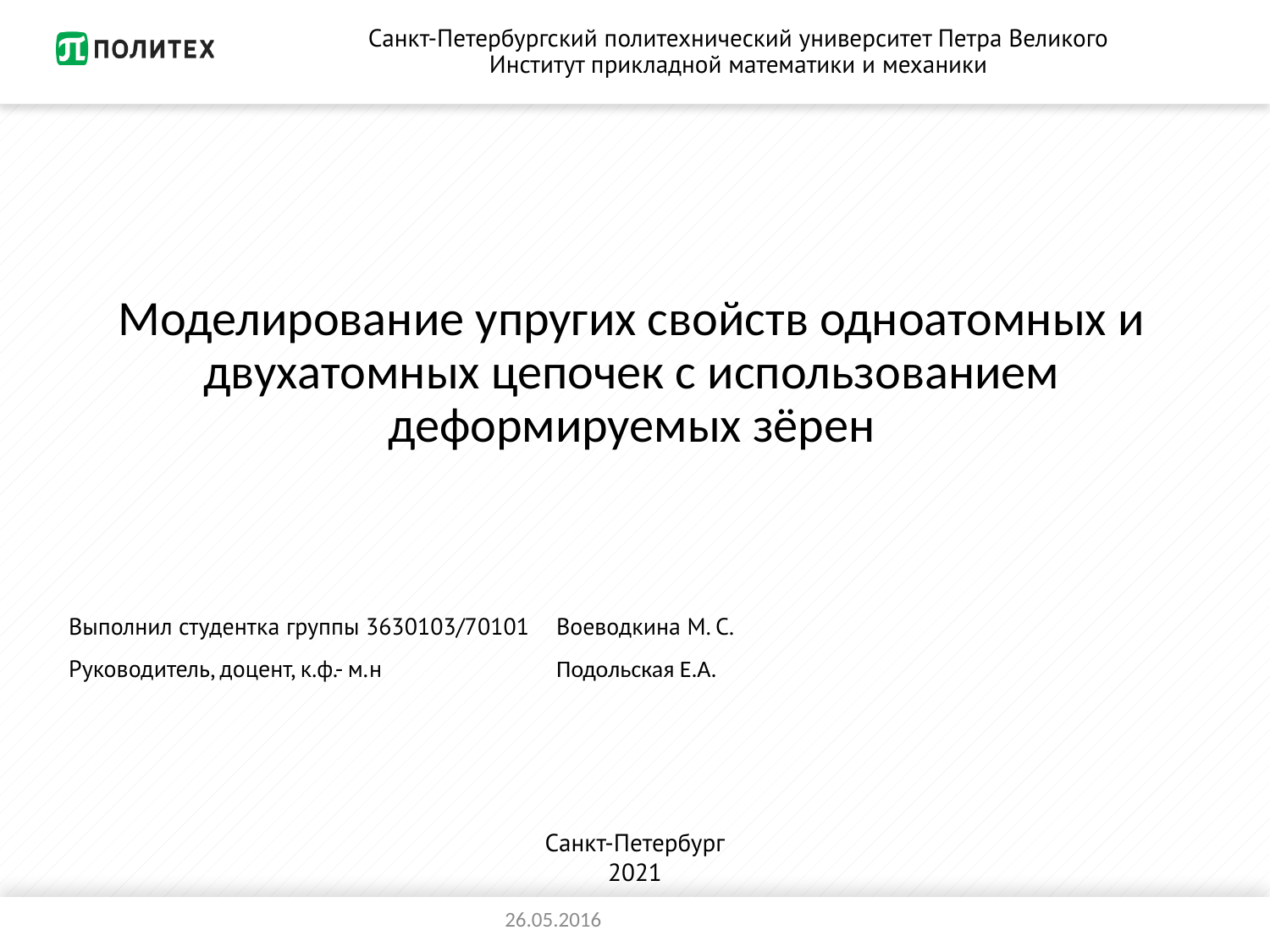

# Санкт-Петербургский политехнический университет Петра Великого Институт прикладной математики и механики
Моделирование упругих свойств одноатомных и двухатомных цепочек с использованием деформируемых зёрен
Выполнил студентка группы 3630103/70101	Воеводкина М. С.
Руководитель, доцент, к.ф.- м.н	                       Подольская Е.А.
Санкт-Петербург
2021
26.05.2016